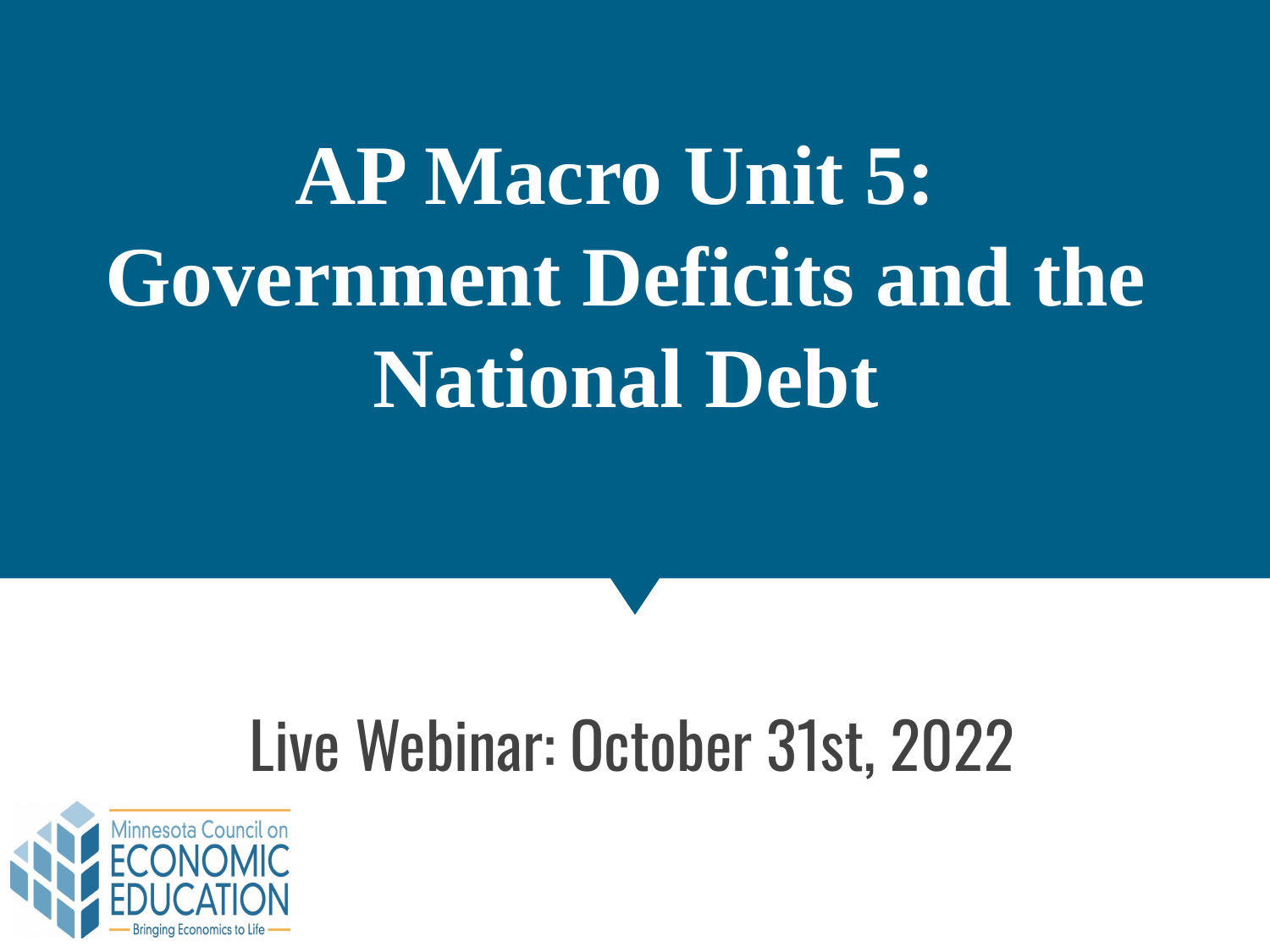

# AP Macro Unit 5: Government Deficits and the National Debt
Live Webinar: October 31st, 2022